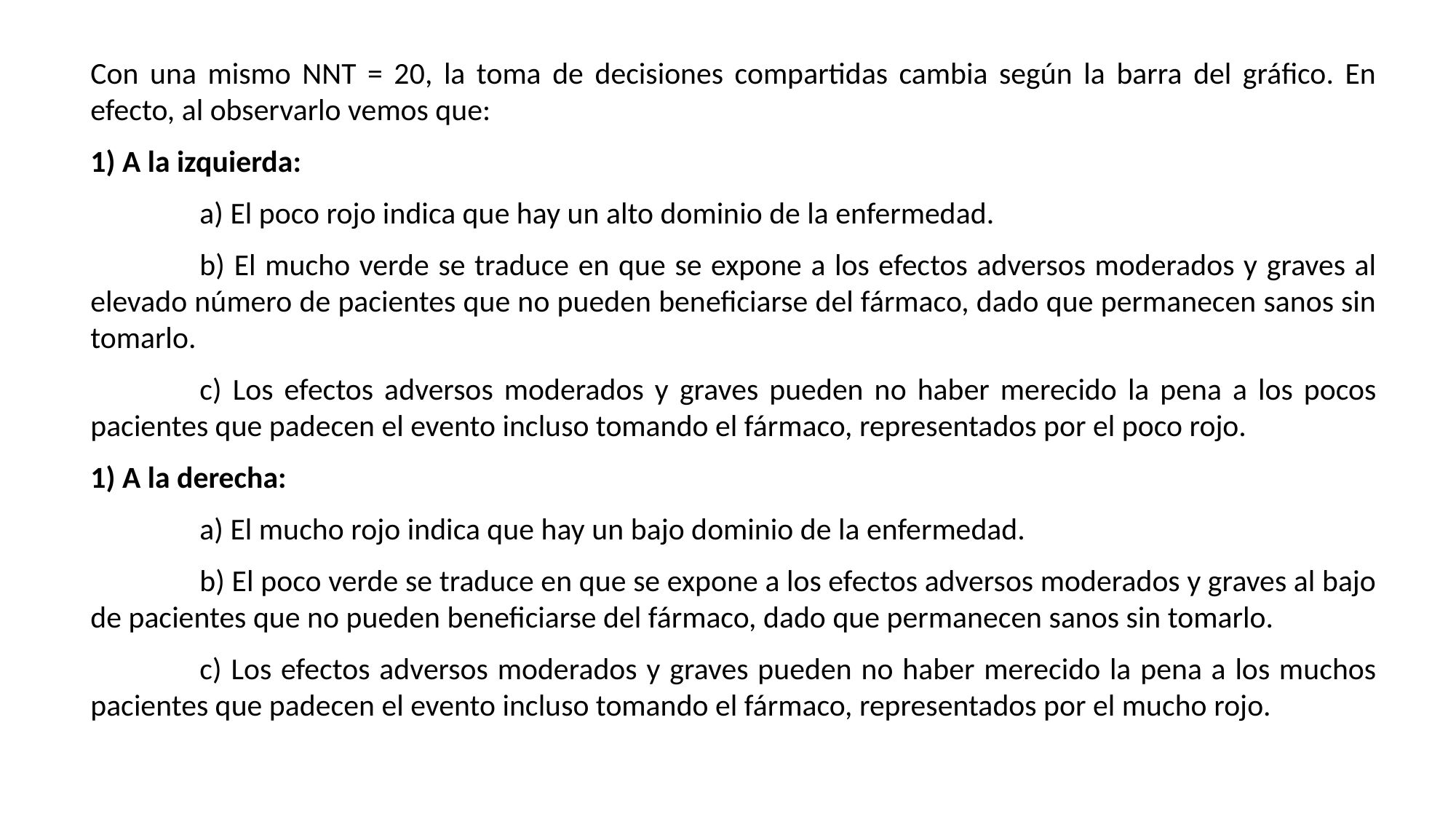

Con una mismo NNT = 20, la toma de decisiones compartidas cambia según la barra del gráfico. En efecto, al observarlo vemos que:
1) A la izquierda:
	a) El poco rojo indica que hay un alto dominio de la enfermedad.
	b) El mucho verde se traduce en que se expone a los efectos adversos moderados y graves al elevado número de pacientes que no pueden beneficiarse del fármaco, dado que permanecen sanos sin tomarlo.
	c) Los efectos adversos moderados y graves pueden no haber merecido la pena a los pocos pacientes que padecen el evento incluso tomando el fármaco, representados por el poco rojo.
1) A la derecha:
	a) El mucho rojo indica que hay un bajo dominio de la enfermedad.
	b) El poco verde se traduce en que se expone a los efectos adversos moderados y graves al bajo de pacientes que no pueden beneficiarse del fármaco, dado que permanecen sanos sin tomarlo.
	c) Los efectos adversos moderados y graves pueden no haber merecido la pena a los muchos pacientes que padecen el evento incluso tomando el fármaco, representados por el mucho rojo.